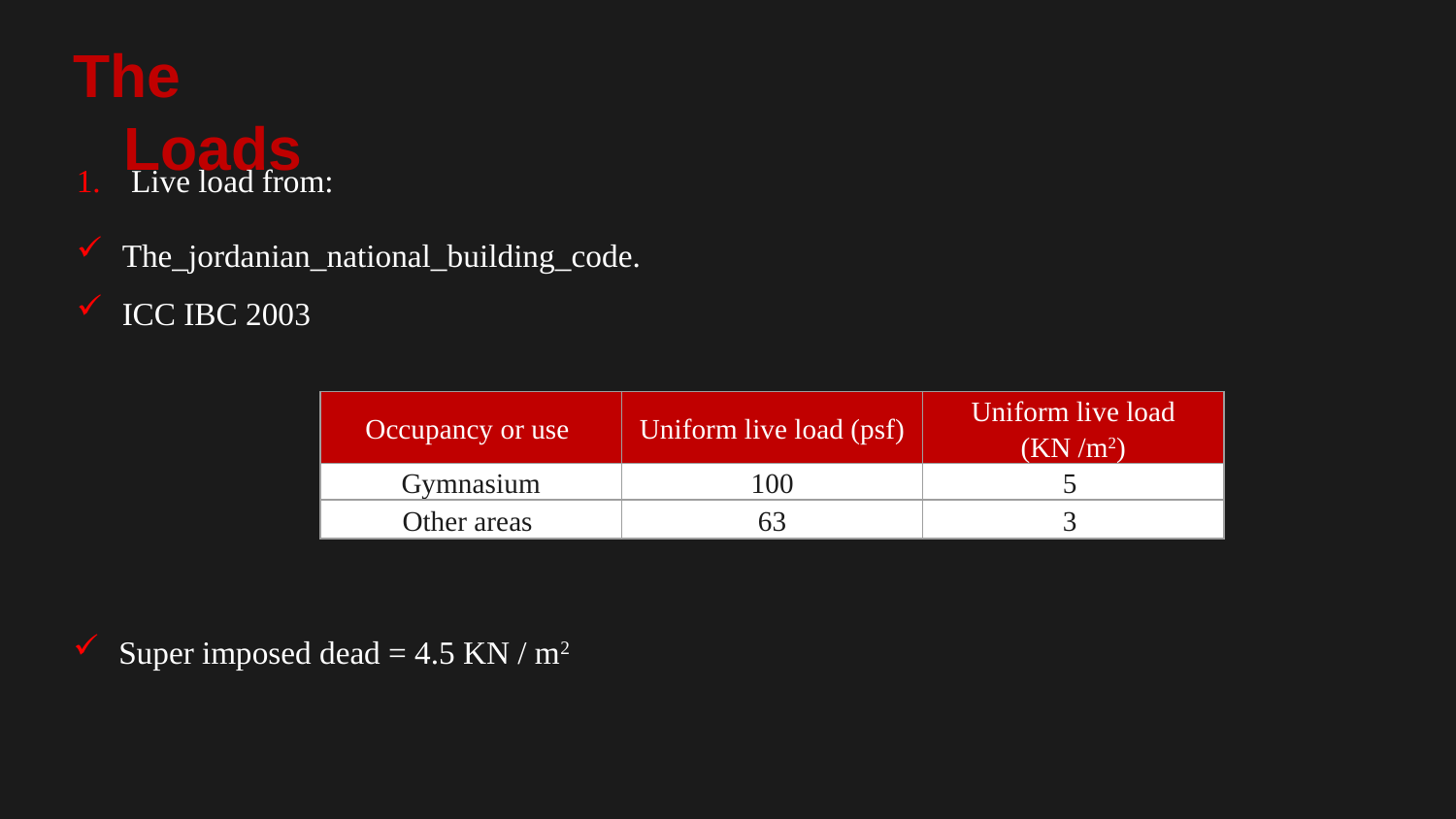

The Loads
Live load from:
The_jordanian_national_building_code.
ICC IBC 2003
| Occupancy or use | Uniform live load (psf) | Uniform live load (KN /m2) |
| --- | --- | --- |
| Gymnasium | 100 | 5 |
| Other areas | 63 | 3 |
Super imposed dead = 4.5 KN / m2